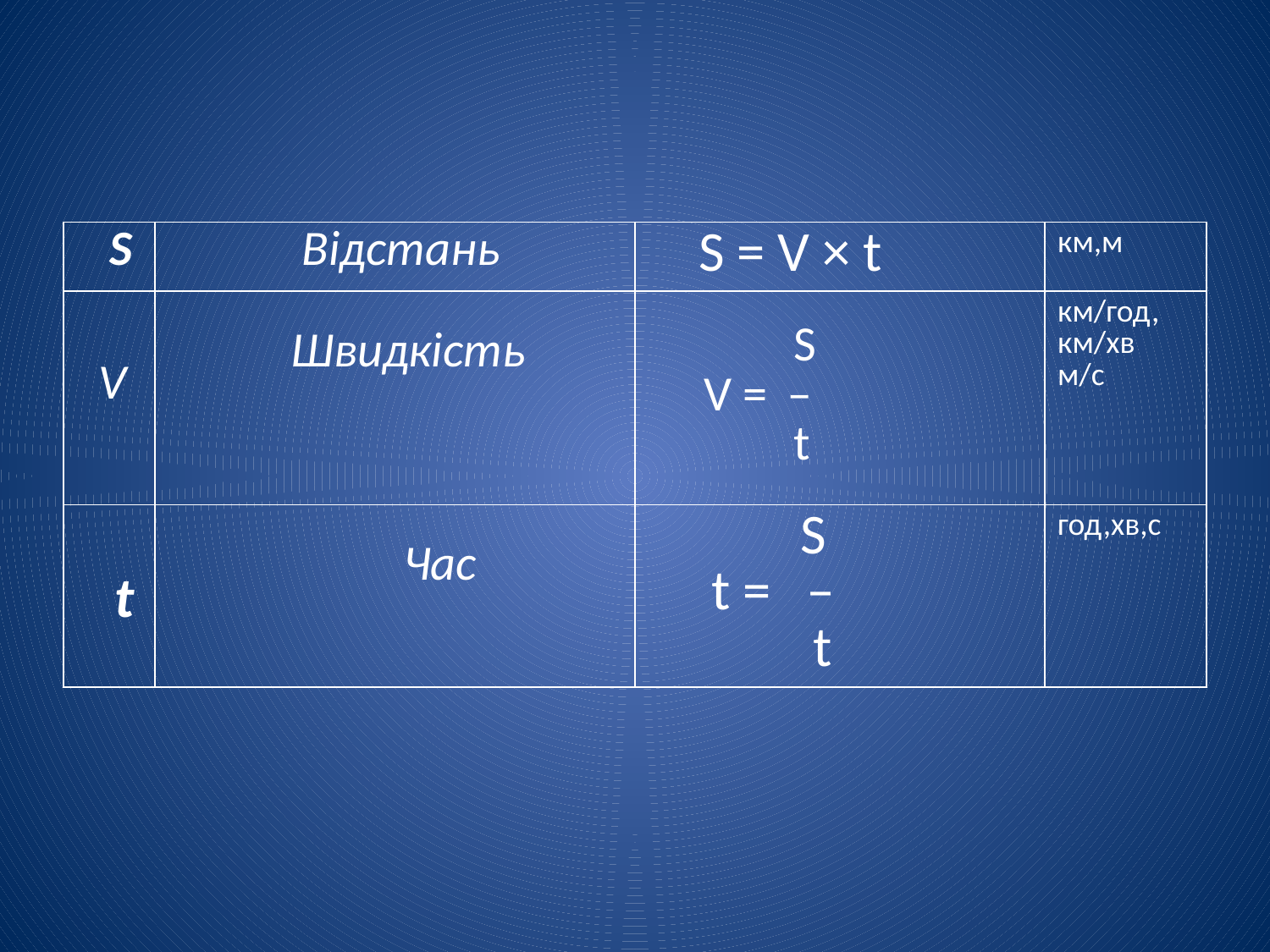

#
| S | Відстань | S = V × t | км,м |
| --- | --- | --- | --- |
| V | Швидкість | S V = ̶ t | км/год, км/хв м/с |
| t | Час | S t = ̶ t | год,хв,с |